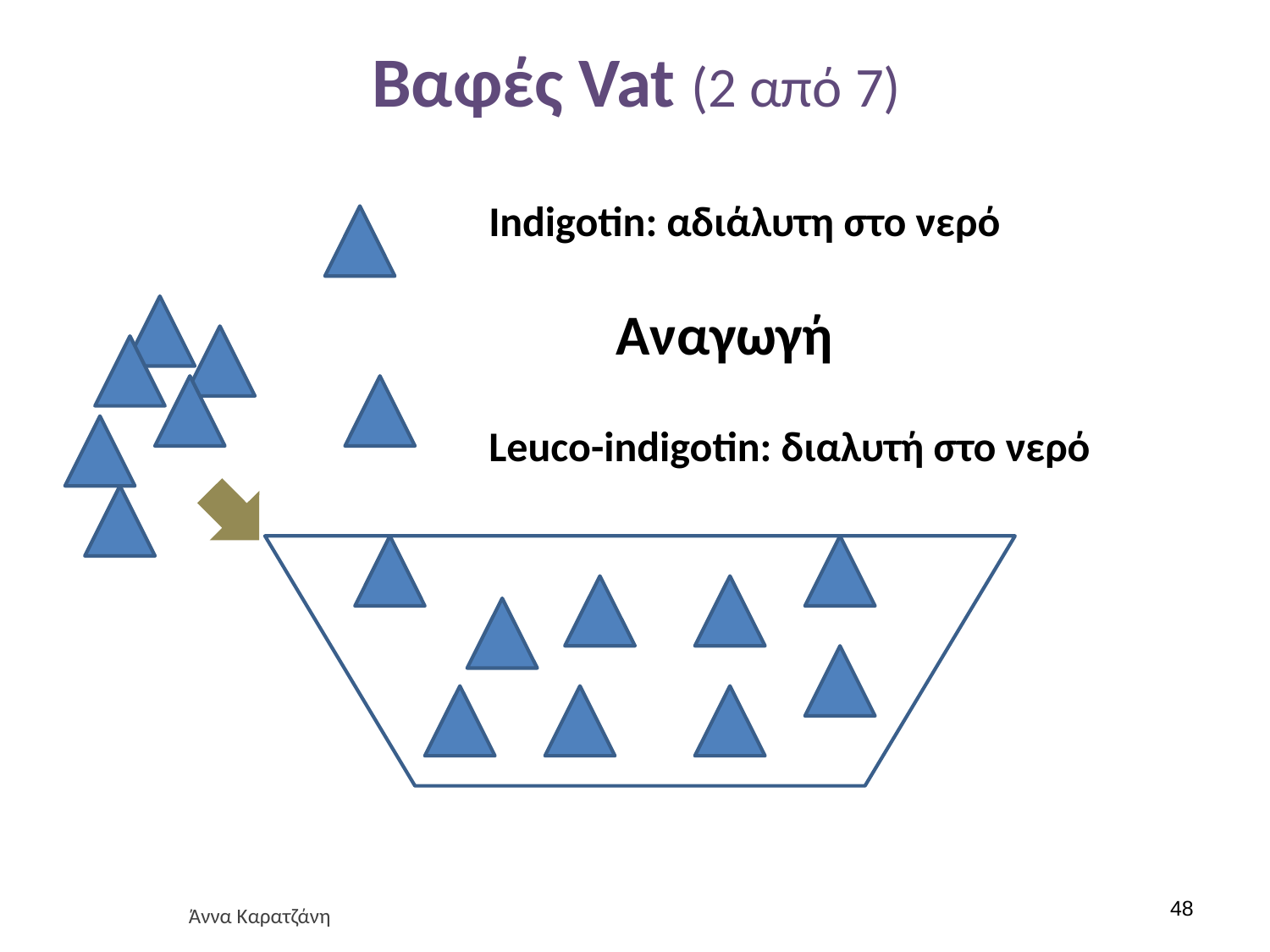

# Βαφές Vat (2 από 7)
Indigotin: αδιάλυτη στο νερό
          Αναγωγή
Leuco-indigotin: διαλυτή στο νερό

48
Άννα Καρατζάνη